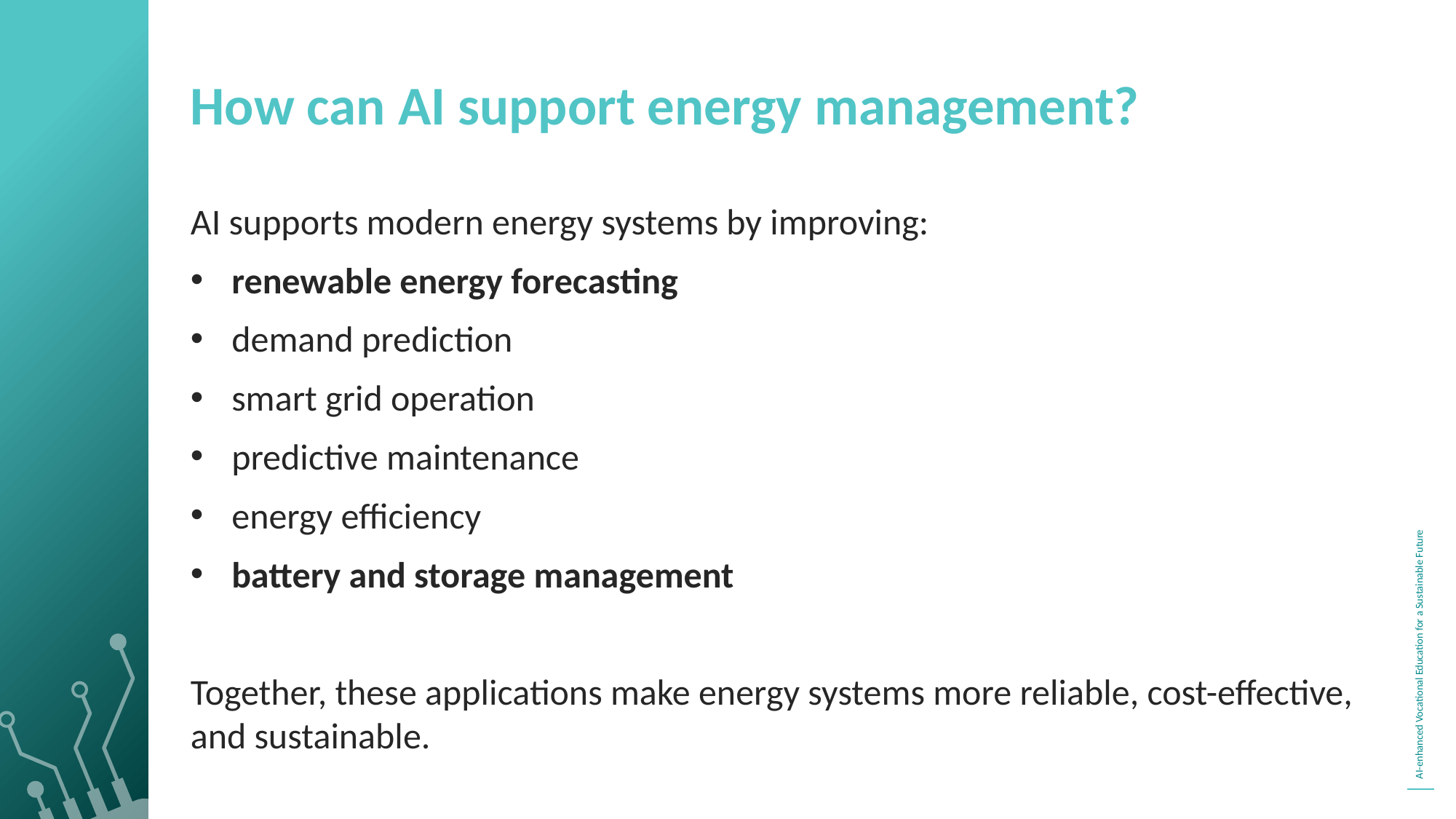

How can AI support energy management?
AI supports modern energy systems by improving:
renewable energy forecasting
demand prediction
smart grid operation
predictive maintenance
energy efficiency
battery and storage management

Together, these applications make energy systems more reliable, cost-effective, and sustainable.